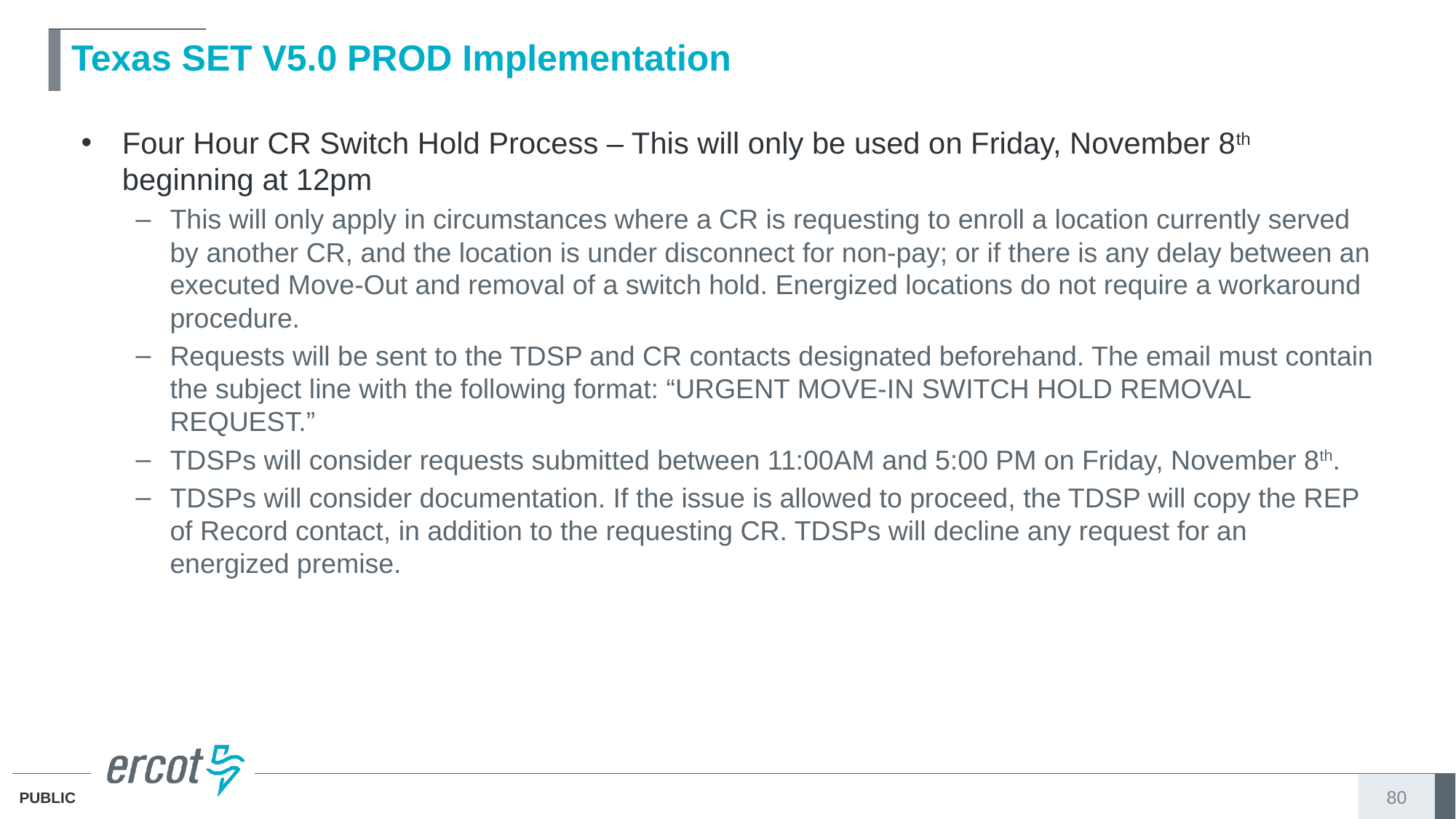

# Texas SET V5.0 PROD Implementation
Four Hour CR Switch Hold Process – This will only be used on Friday, November 8th  beginning at 12pm
This will only apply in circumstances where a CR is requesting to enroll a location currently served by another CR, and the location is under disconnect for non-pay; or if there is any delay between an executed Move-Out and removal of a switch hold. Energized locations do not require a workaround procedure.
Requests will be sent to the TDSP and CR contacts designated beforehand. The email must contain the subject line with the following format: “URGENT MOVE-IN SWITCH HOLD REMOVAL REQUEST.”
TDSPs will consider requests submitted between 11:00AM and 5:00 PM on Friday, November 8th.
TDSPs will consider documentation. If the issue is allowed to proceed, the TDSP will copy the REP of Record contact, in addition to the requesting CR. TDSPs will decline any request for an energized premise.
80